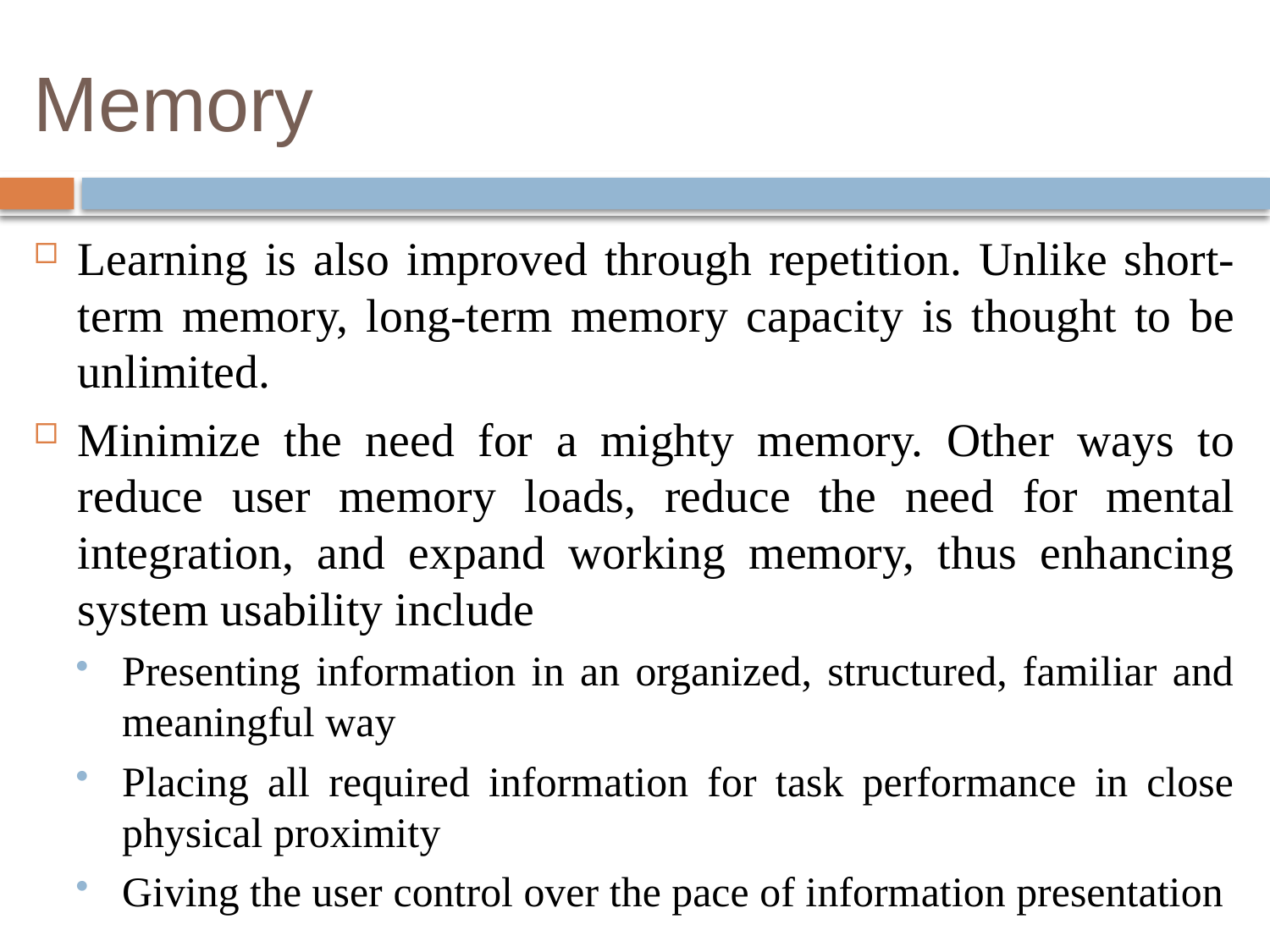

# Memory
Learning is also improved through repetition. Unlike short-term memory, long-term memory capacity is thought to be unlimited.
Minimize the need for a mighty memory. Other ways to reduce user memory loads, reduce the need for mental integration, and expand working memory, thus enhancing system usability include
Presenting information in an organized, structured, familiar and meaningful way
Placing all required information for task performance in close physical proximity
Giving the user control over the pace of information presentation